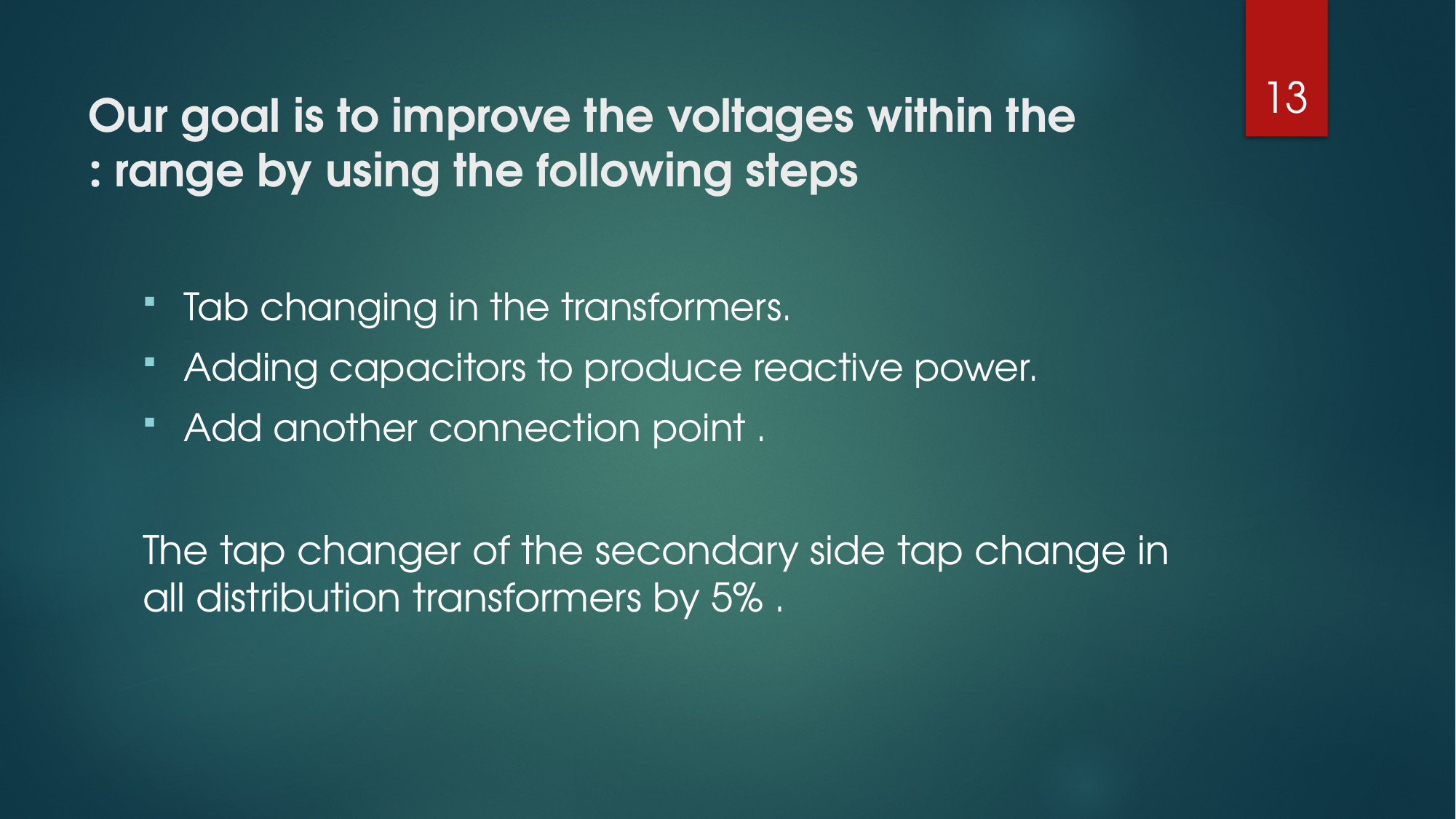

13
# Our goal is to improve the voltages within the range by using the following steps :
Tab changing in the transformers.
Adding capacitors to produce reactive power.
Add another connection point .

The tap changer of the secondary side tap change in all distribution transformers by 5% .